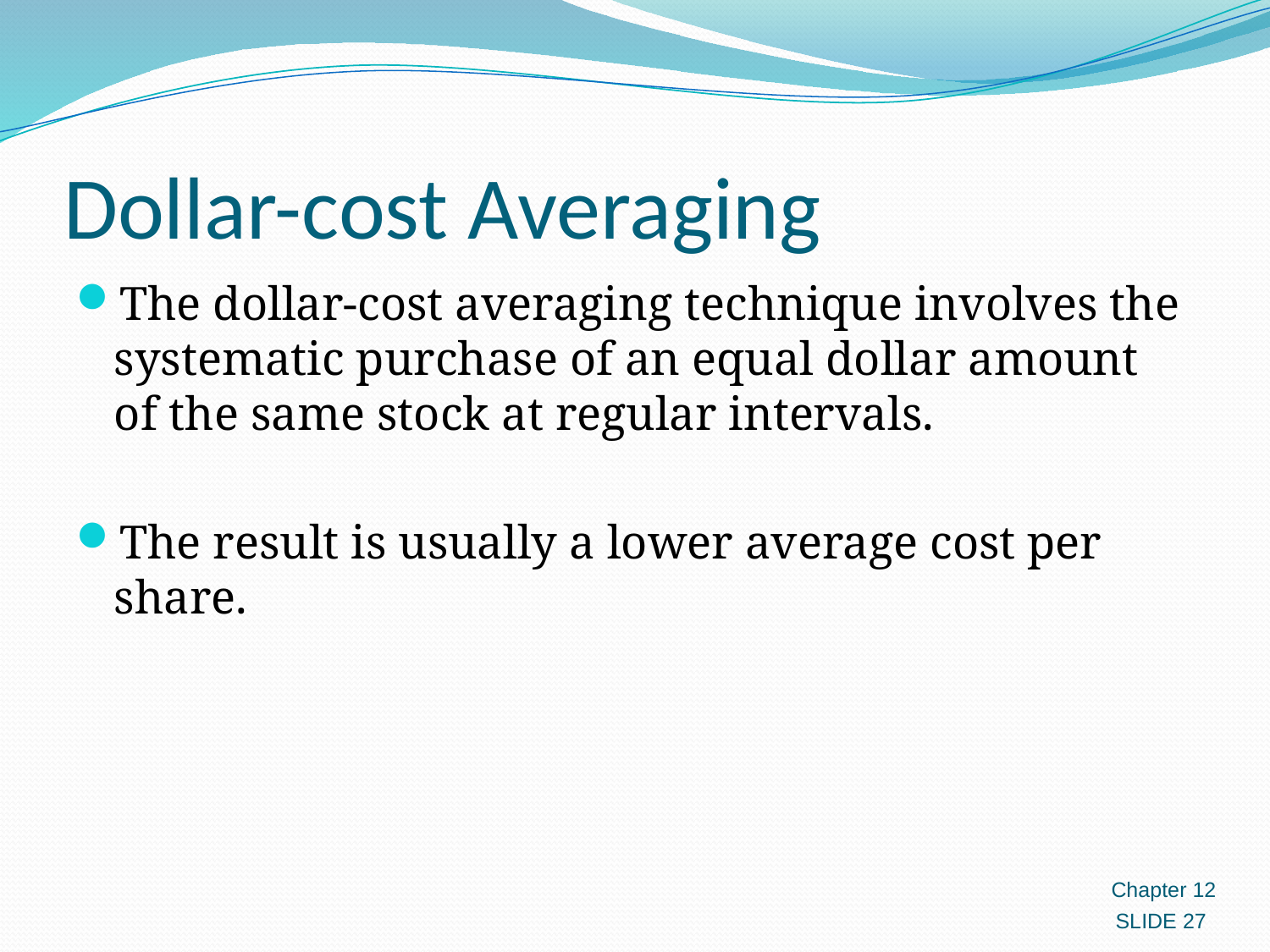

# Dollar-cost Averaging
The dollar-cost averaging technique involves the systematic purchase of an equal dollar amount of the same stock at regular intervals.

The result is usually a lower average cost per share.
Chapter 12
SLIDE 27